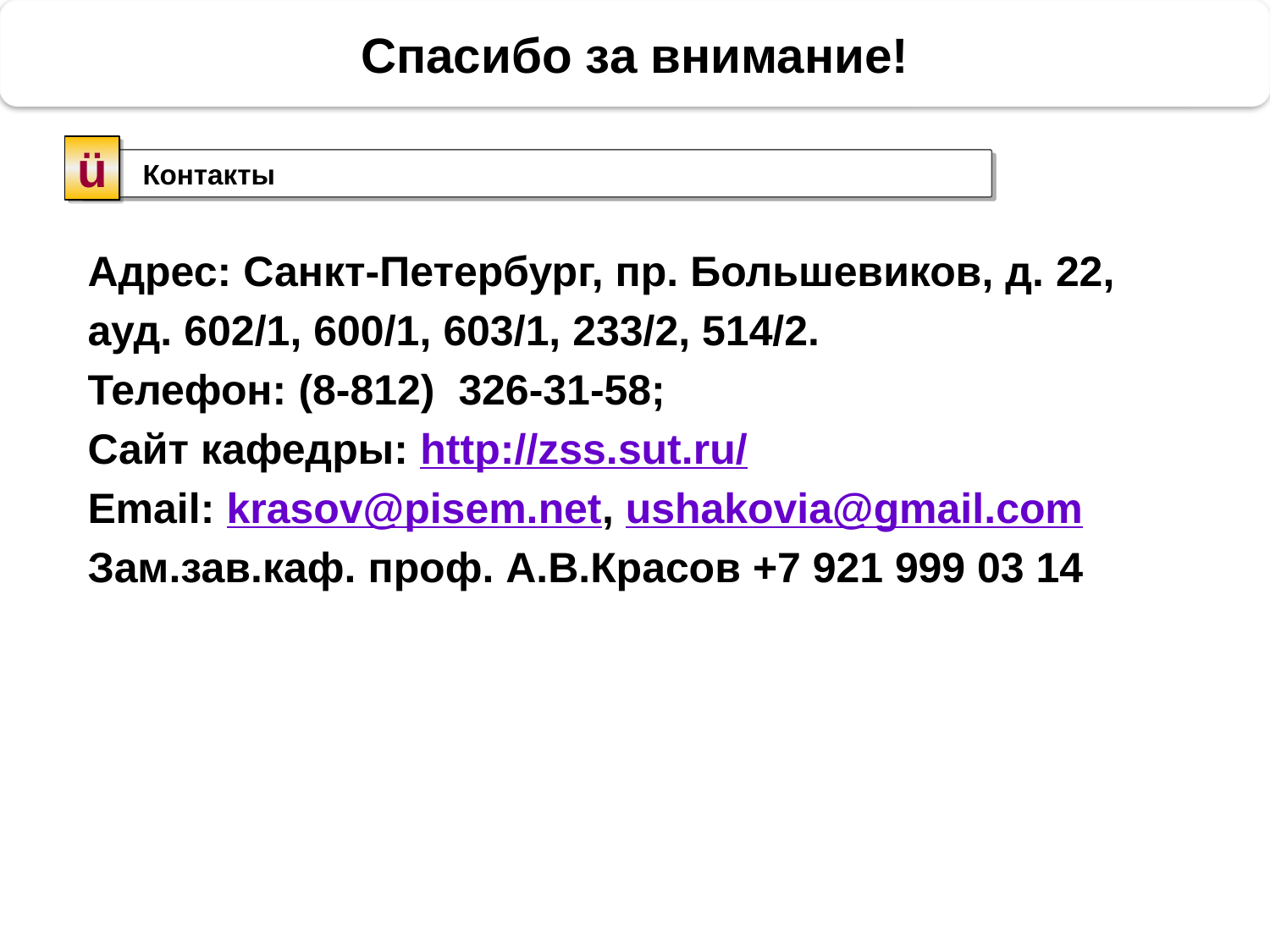

Спасибо за внимание!
ü
Контакты
Адрес: Санкт-Петербург, пр. Большевиков, д. 22,
ауд. 602/1, 600/1, 603/1, 233/2, 514/2.
Телефон: (8-812)  326-31-58;
Сайт кафедры: http://zss.sut.ru/
Email: krasov@pisem.net, ushakovia@gmail.com
Зам.зав.каф. проф. А.В.Красов +7 921 999 03 14